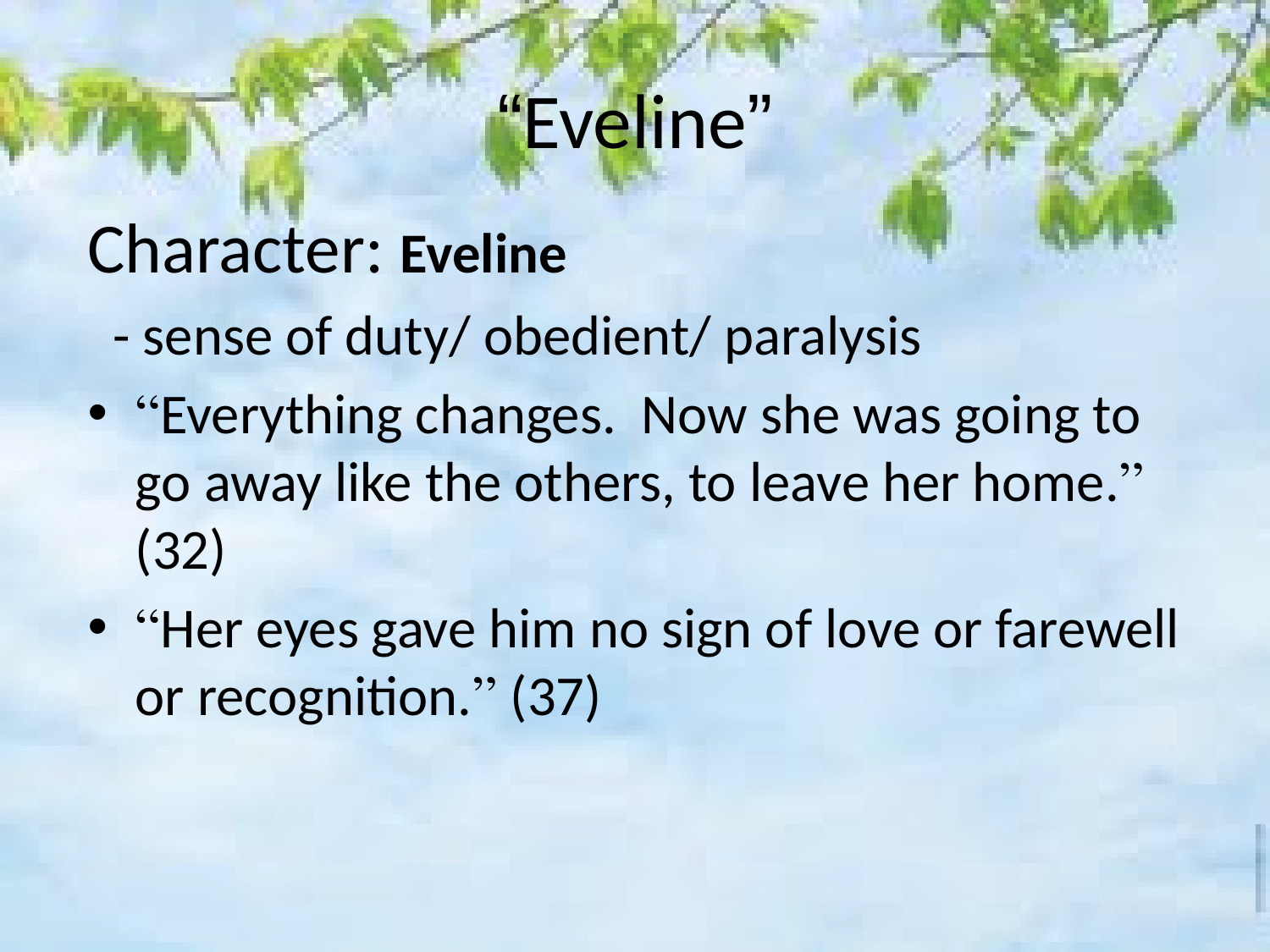

# “Eveline”
Character: Eveline
  - sense of duty/ obedient/ paralysis
“Everything changes.  Now she was going to go away like the others, to leave her home.” (32)
“Her eyes gave him no sign of love or farewell or recognition.” (37)